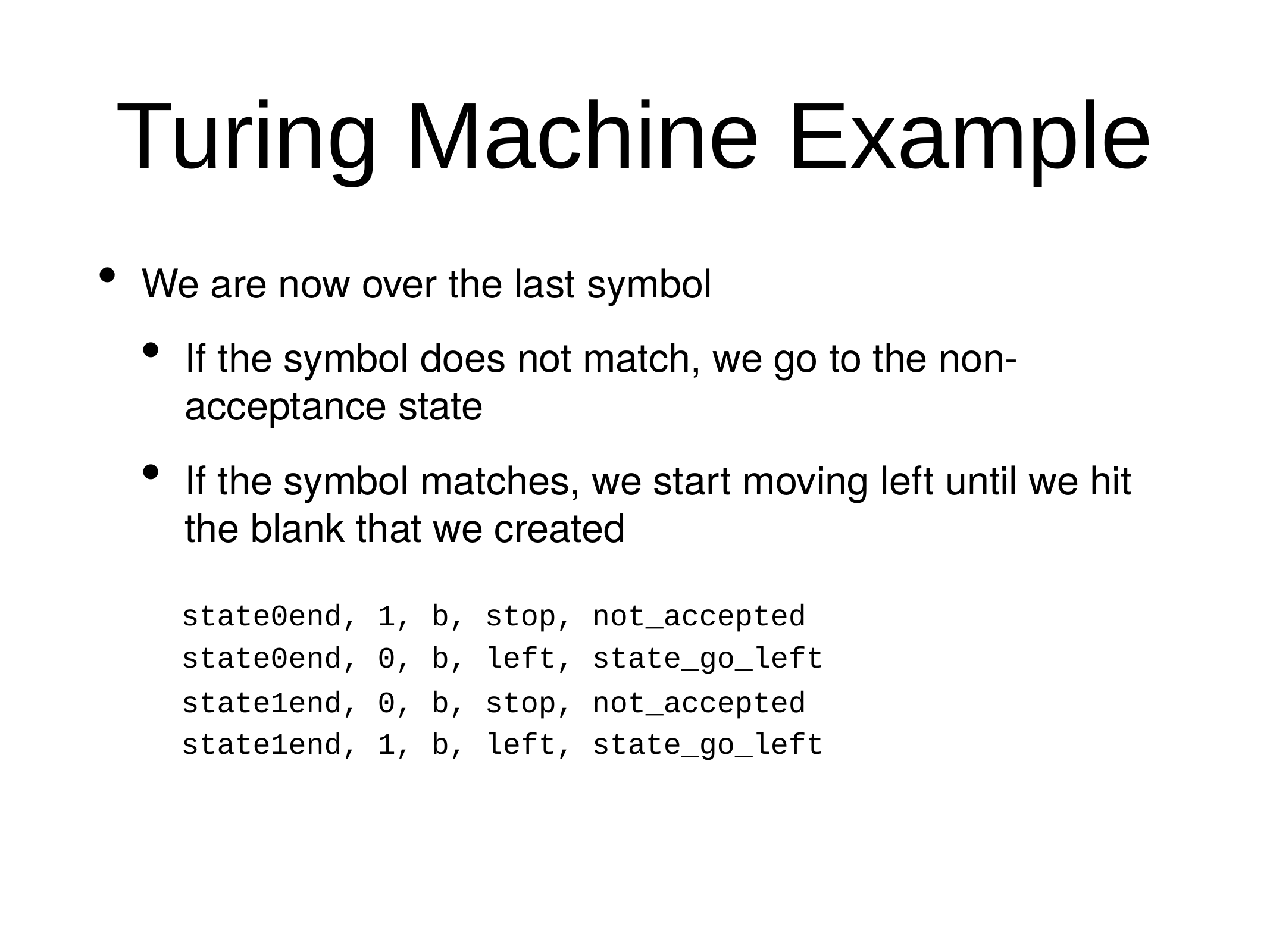

# Turing Machine Example
We are now over the last symbol
If the symbol does not match, we go to the non-acceptance state
If the symbol matches, we start moving left until we hit the blank that we created
state0end, 1, b, stop, not_accepted
state0end, 0, b, left, state_go_left
state1end, 0, b, stop, not_accepted
state1end, 1, b, left, state_go_left